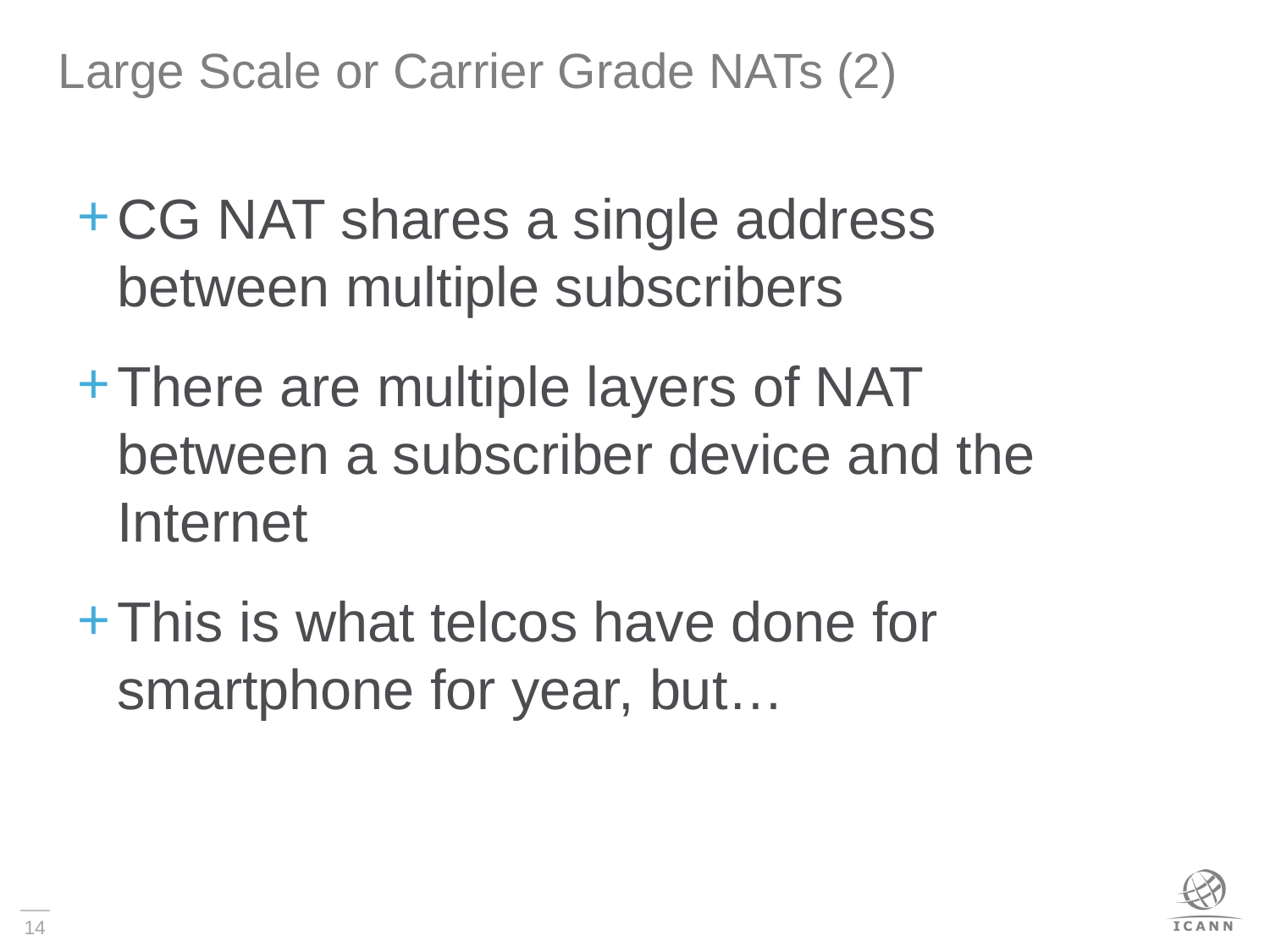

# Large Scale or Carrier Grade NATs (2)
CG NAT shares a single address between multiple subscribers
There are multiple layers of NAT between a subscriber device and the Internet
This is what telcos have done for smartphone for year, but…